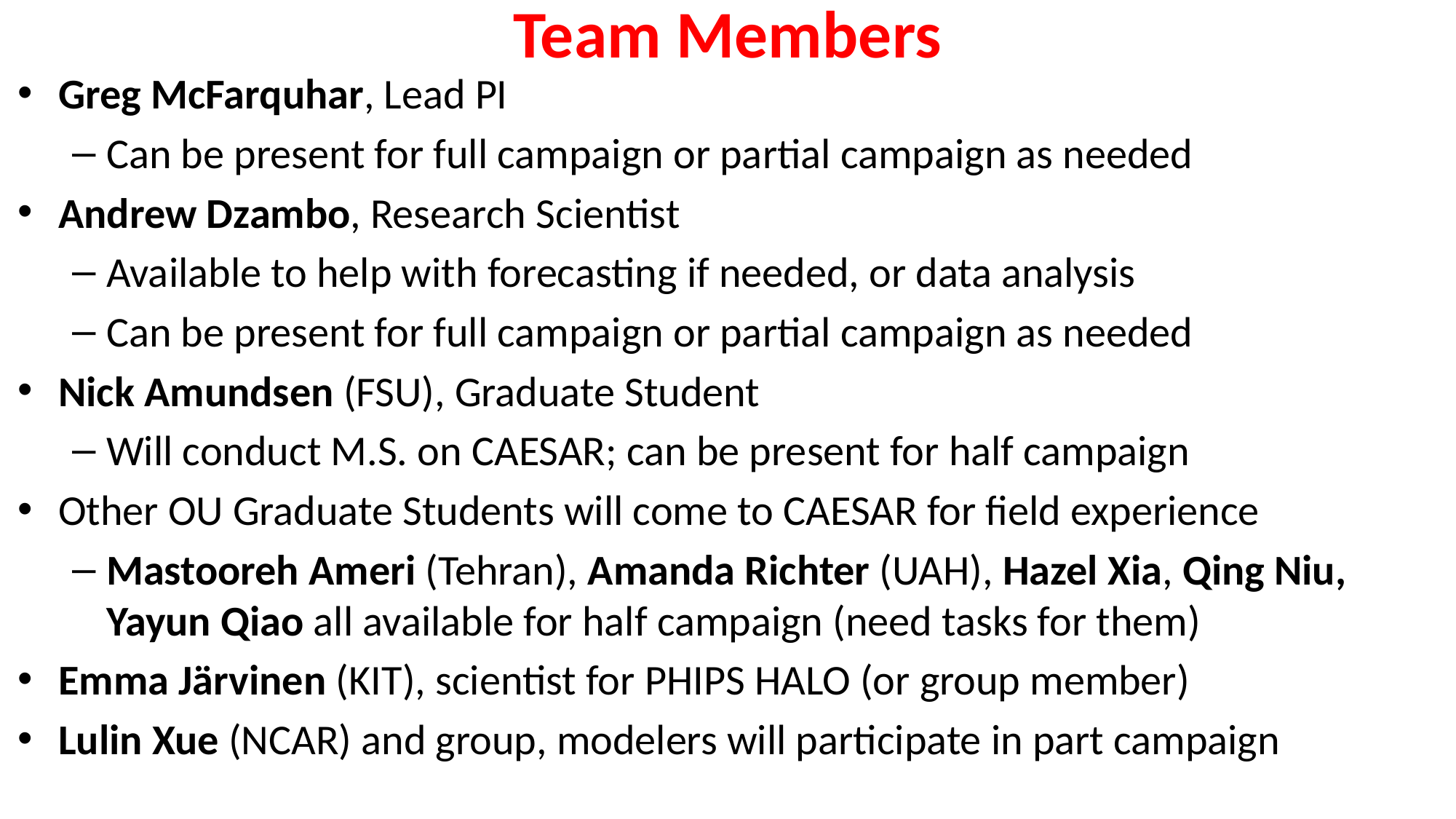

# Team Members
Greg McFarquhar, Lead PI
Can be present for full campaign or partial campaign as needed
Andrew Dzambo, Research Scientist
Available to help with forecasting if needed, or data analysis
Can be present for full campaign or partial campaign as needed
Nick Amundsen (FSU), Graduate Student
Will conduct M.S. on CAESAR; can be present for half campaign
Other OU Graduate Students will come to CAESAR for field experience
Mastooreh Ameri (Tehran), Amanda Richter (UAH), Hazel Xia, Qing Niu, Yayun Qiao all available for half campaign (need tasks for them)
Emma Järvinen (KIT), scientist for PHIPS HALO (or group member)
Lulin Xue (NCAR) and group, modelers will participate in part campaign